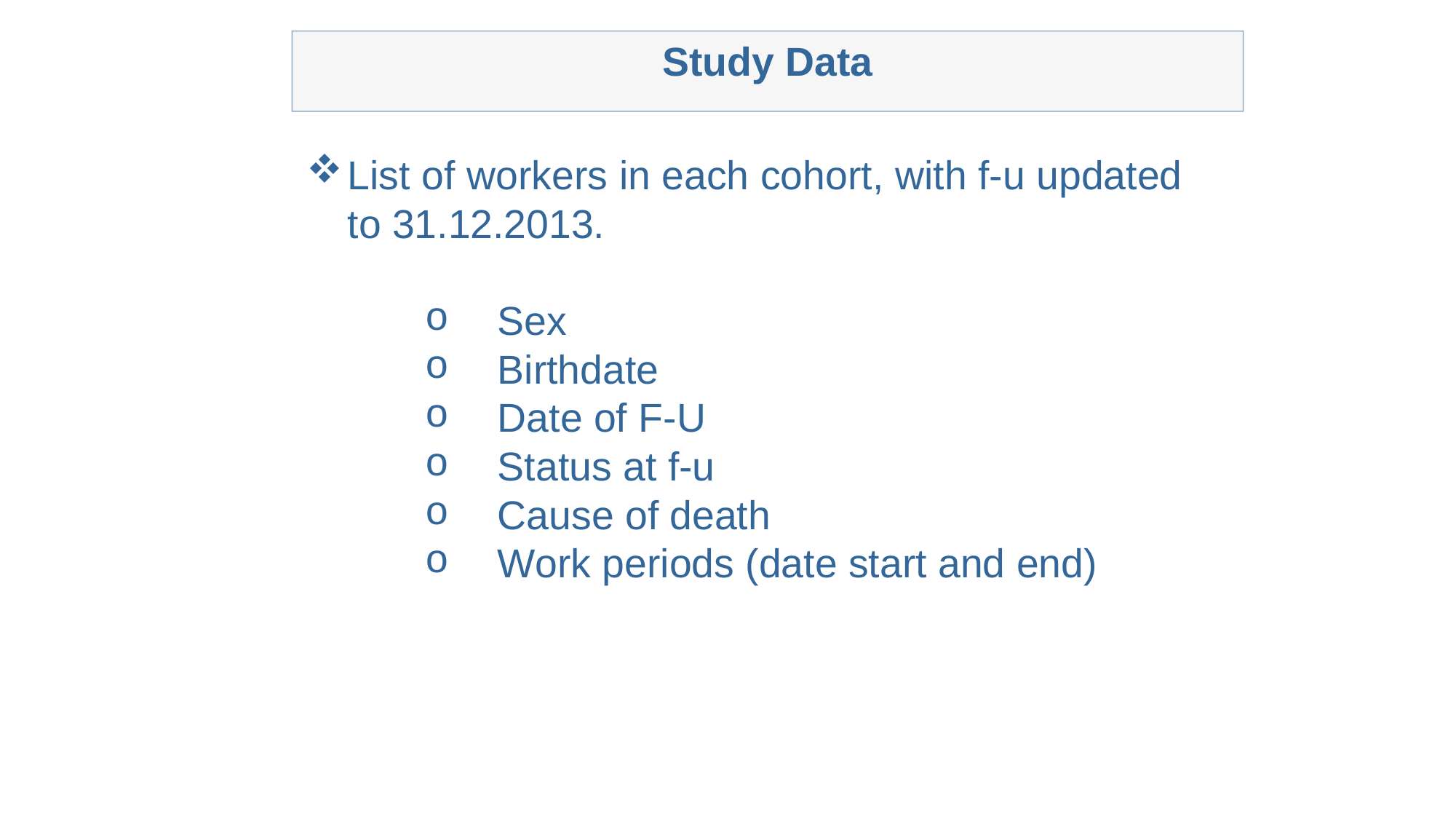

Study Data

List of workers in each cohort, with f-u updated to 31.12.2013.

Sex
Birthdate
Date of F-U
Status at f-u
Cause of death
Work periods (date start and end)